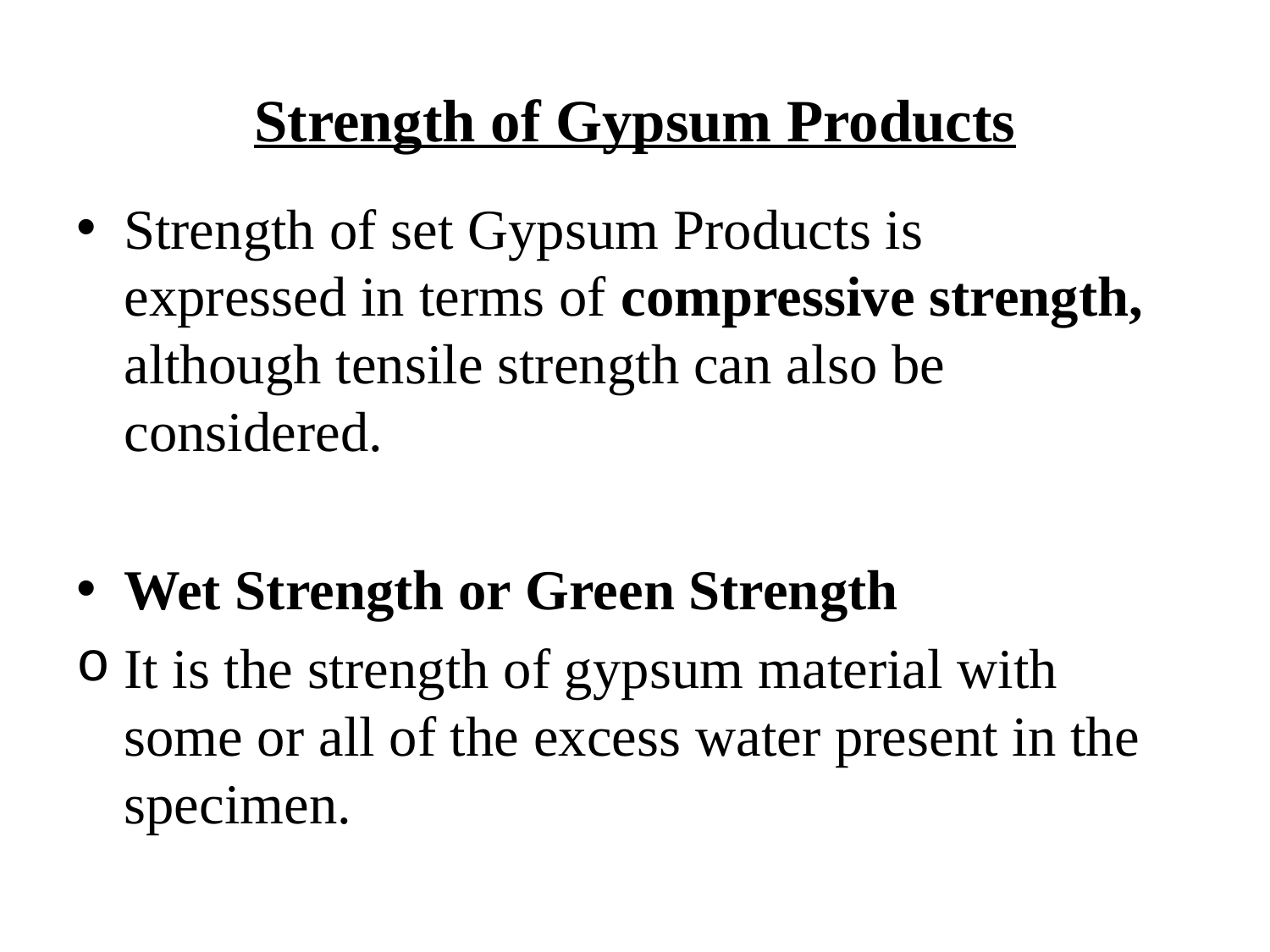

# Strength of Gypsum Products
Strength of set Gypsum Products is expressed in terms of compressive strength, although tensile strength can also be considered.

Wet Strength or Green Strength
It is the strength of gypsum material with     some or all of the excess water present in the specimen.